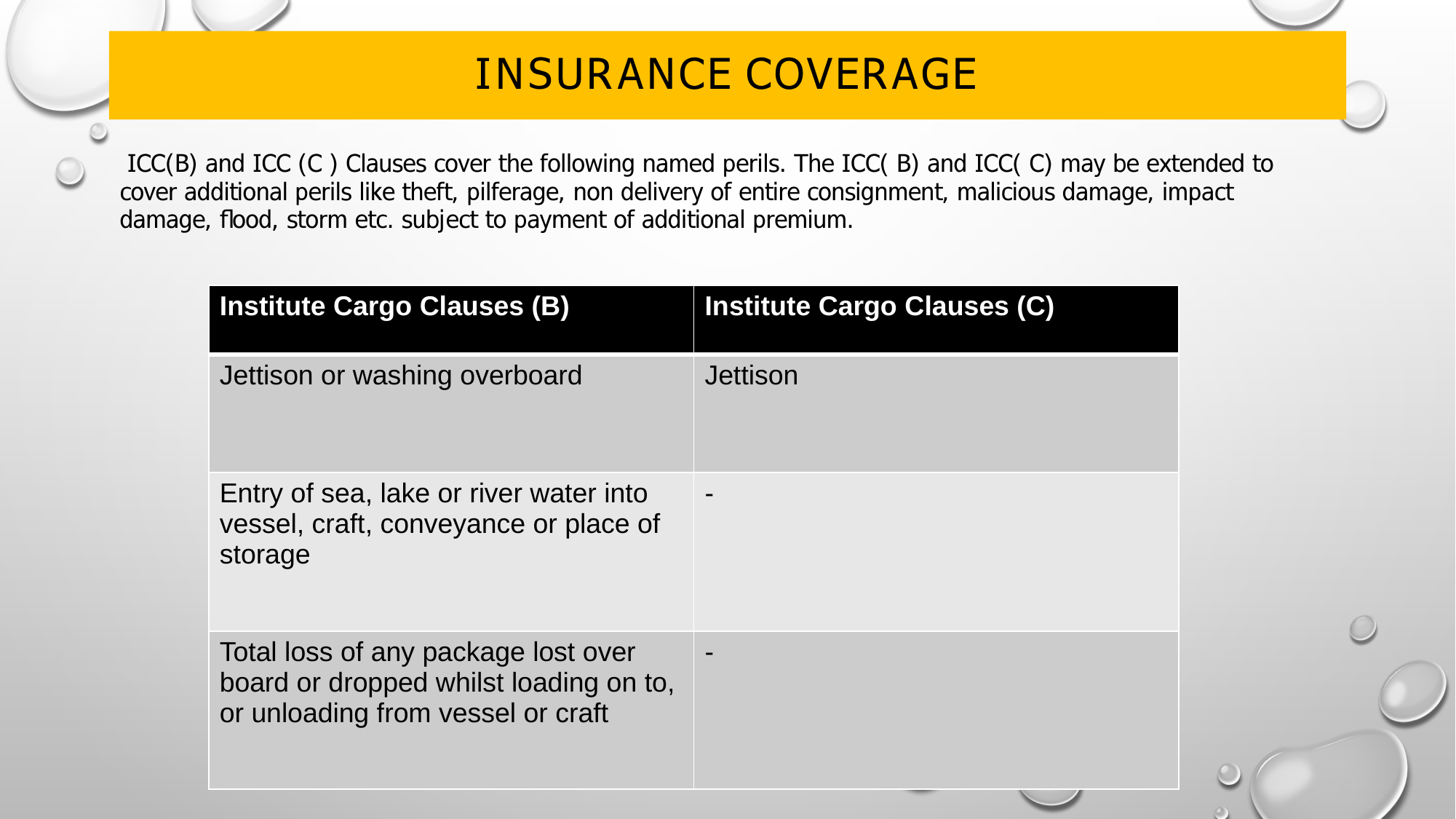

# INSURANCE COVERAGE
 ICC(B) and ICC (C ) Clauses cover the following named perils. The ICC( B) and ICC( C) may be extended to cover additional perils like theft, pilferage, non delivery of entire consignment, malicious damage, impact damage, flood, storm etc. subject to payment of additional premium.
| Institute Cargo Clauses (B) | Institute Cargo Clauses (C) |
| --- | --- |
| Jettison or washing overboard | Jettison |
| Entry of sea, lake or river water into vessel, craft, conveyance or place of storage | - |
| Total loss of any package lost over board or dropped whilst loading on to, or unloading from vessel or craft | - |